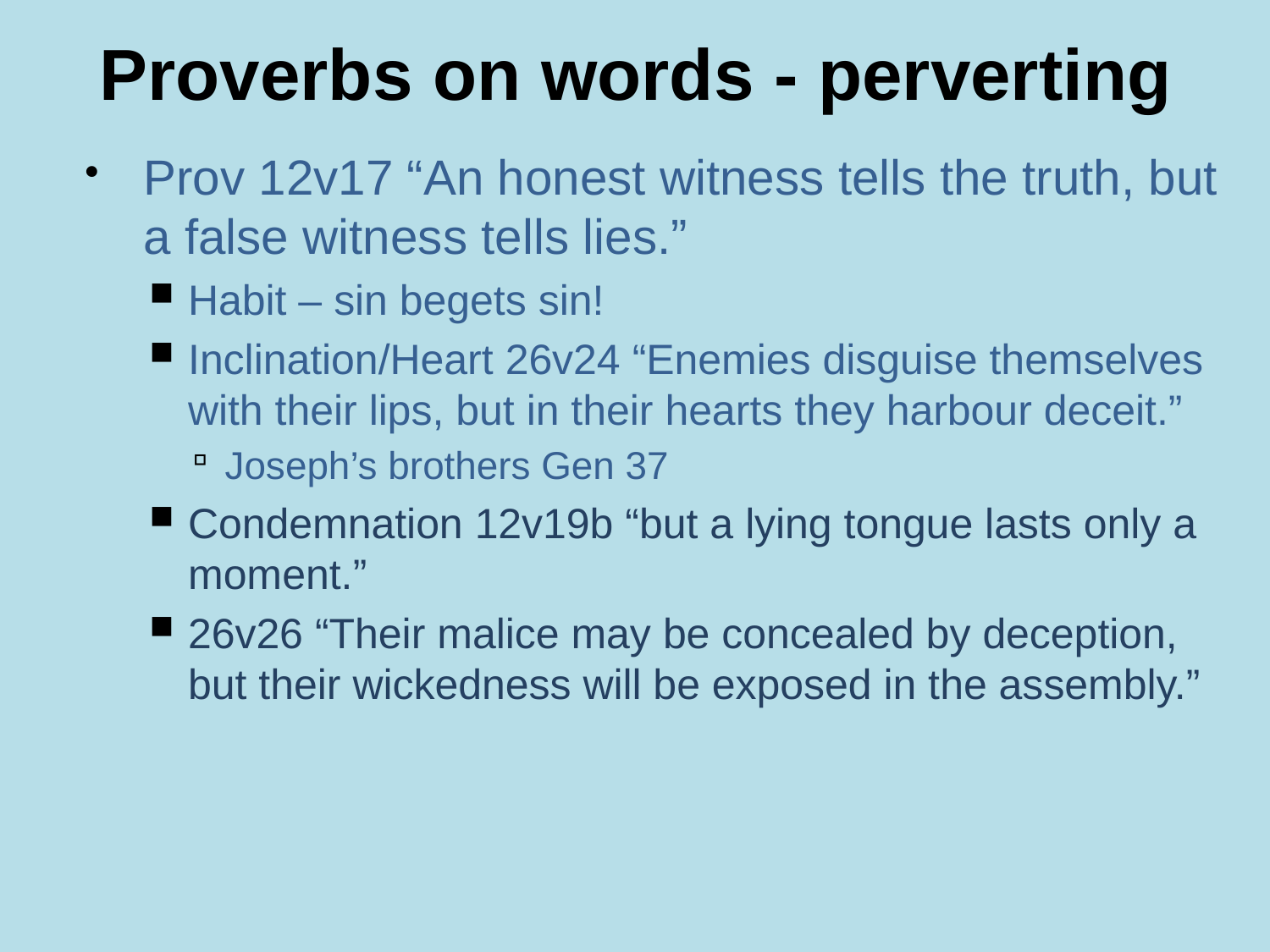

# Proverbs on words - perverting
Prov 12v17 “An honest witness tells the truth, but a false witness tells lies.”
Habit – sin begets sin!
Inclination/Heart 26v24 “Enemies disguise themselves with their lips, but in their hearts they harbour deceit.”
Joseph’s brothers Gen 37
Condemnation 12v19b “but a lying tongue lasts only a moment.”
26v26 “Their malice may be concealed by deception, but their wickedness will be exposed in the assembly.”